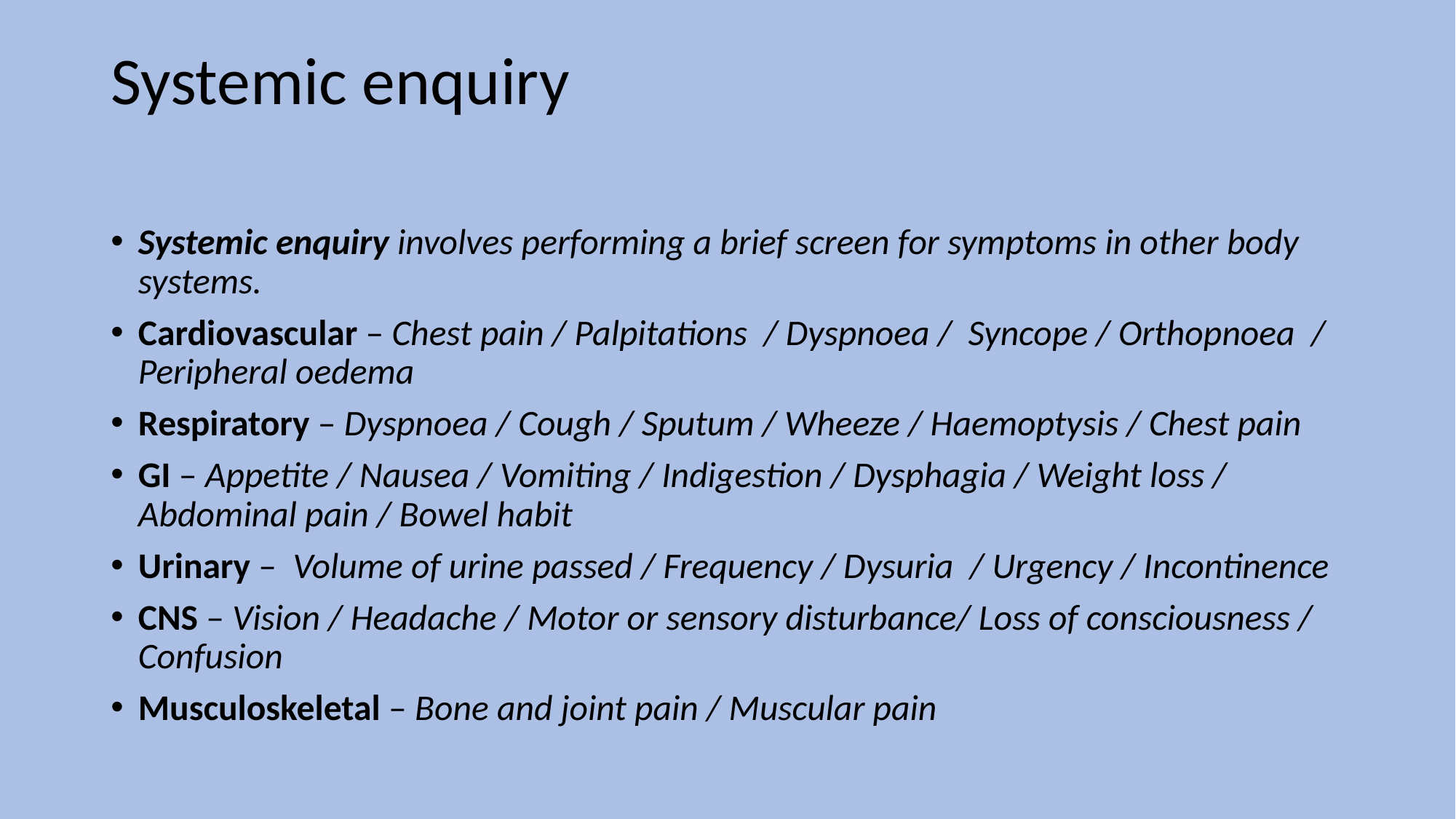

# Systemic enquiry
Systemic enquiry involves performing a brief screen for symptoms in other body systems.
Cardiovascular – Chest pain / Palpitations  / Dyspnoea /  Syncope / Orthopnoea  / Peripheral oedema
Respiratory – Dyspnoea / Cough / Sputum / Wheeze / Haemoptysis / Chest pain
GI – Appetite / Nausea / Vomiting / Indigestion / Dysphagia / Weight loss / Abdominal pain / Bowel habit
Urinary –  Volume of urine passed / Frequency / Dysuria  / Urgency / Incontinence
CNS – Vision / Headache / Motor or sensory disturbance/ Loss of consciousness / Confusion
Musculoskeletal – Bone and joint pain / Muscular pain